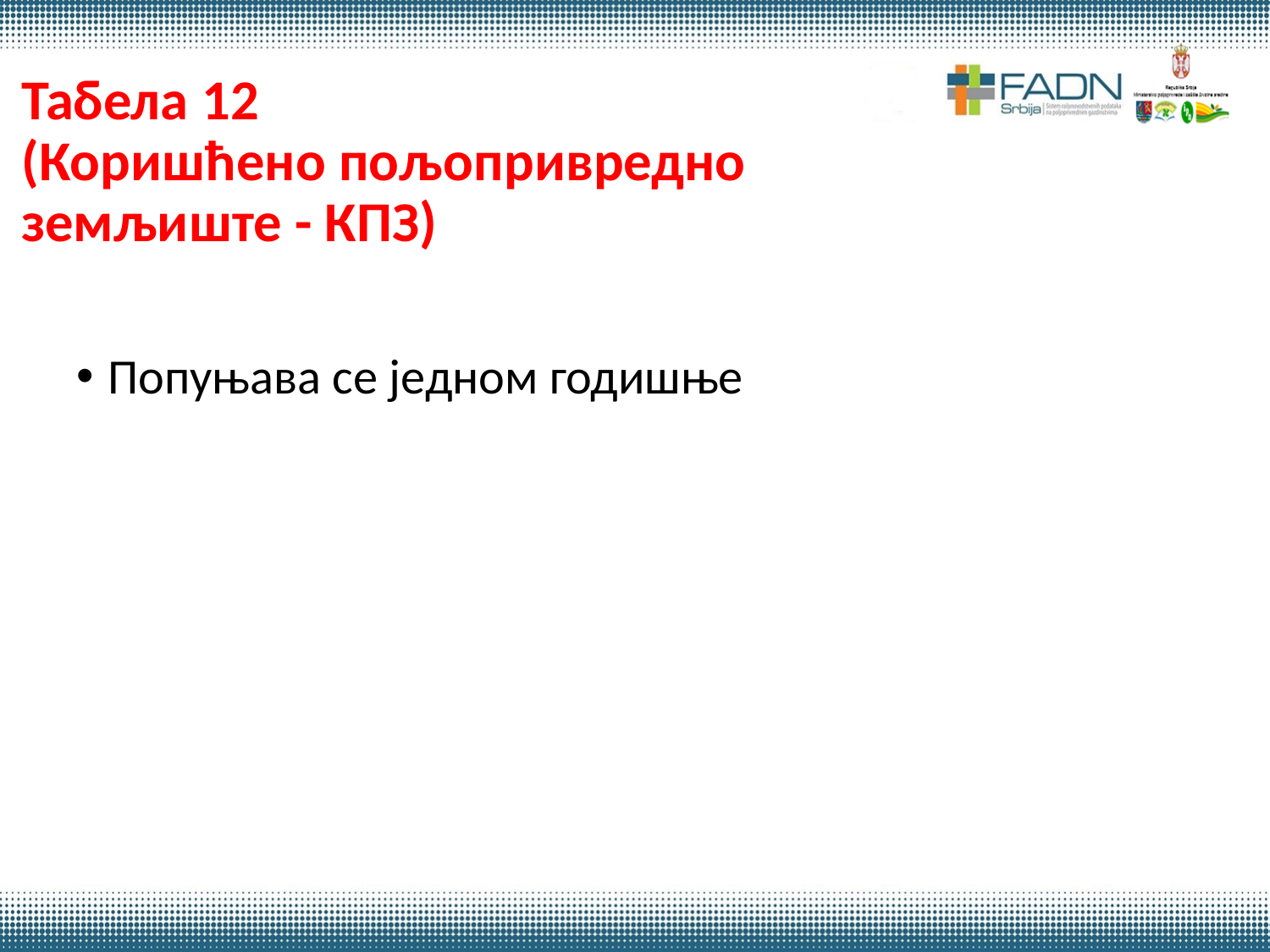

# Табела 12 (Коришћено пољопривредно земљиште - КПЗ)
Попуњава се једном годишње